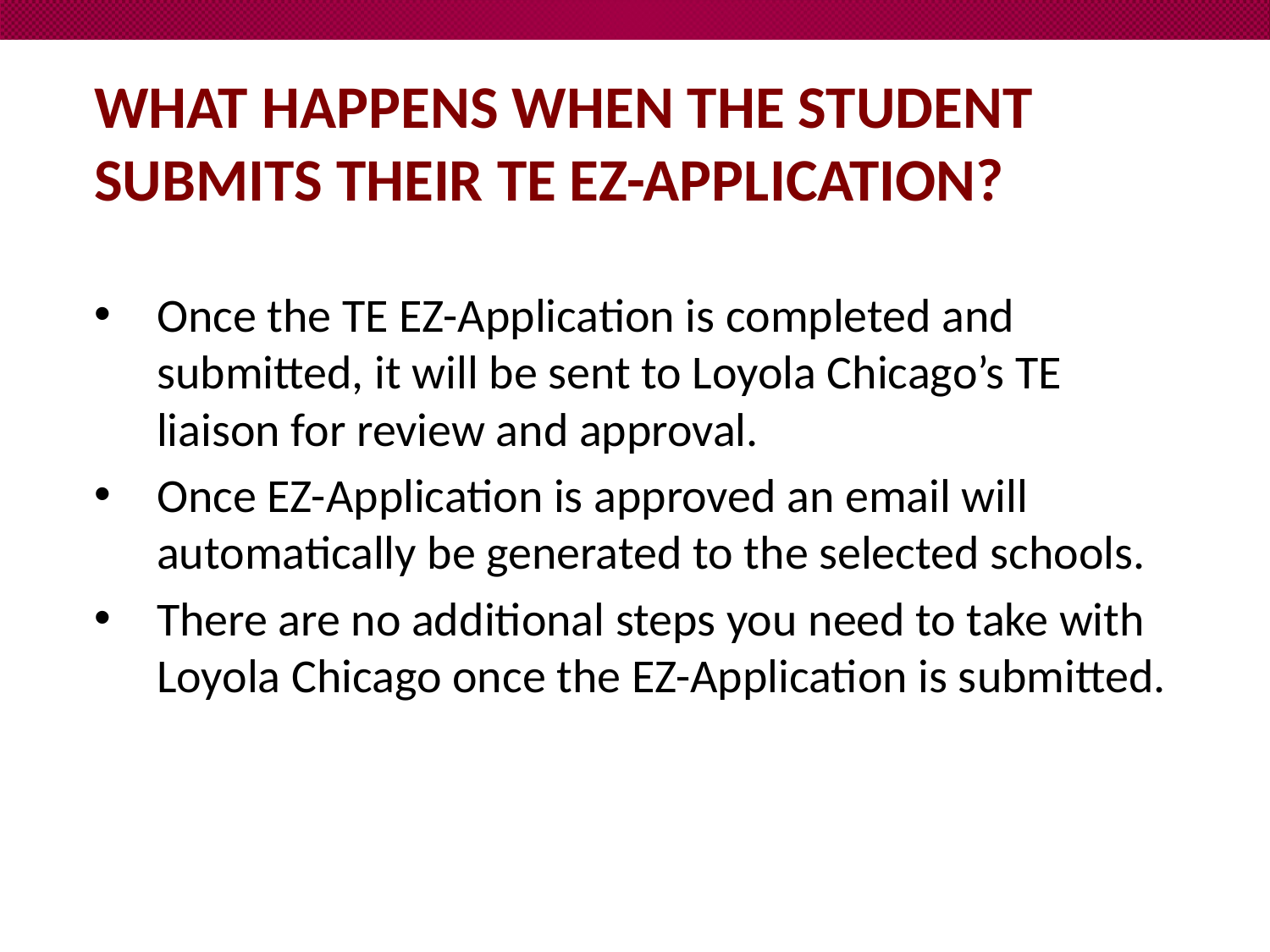

# What Happens when the student submits their te EZ-application?
Once the TE EZ-Application is completed and submitted, it will be sent to Loyola Chicago’s TE liaison for review and approval.
Once EZ-Application is approved an email will automatically be generated to the selected schools.
There are no additional steps you need to take with Loyola Chicago once the EZ-Application is submitted.